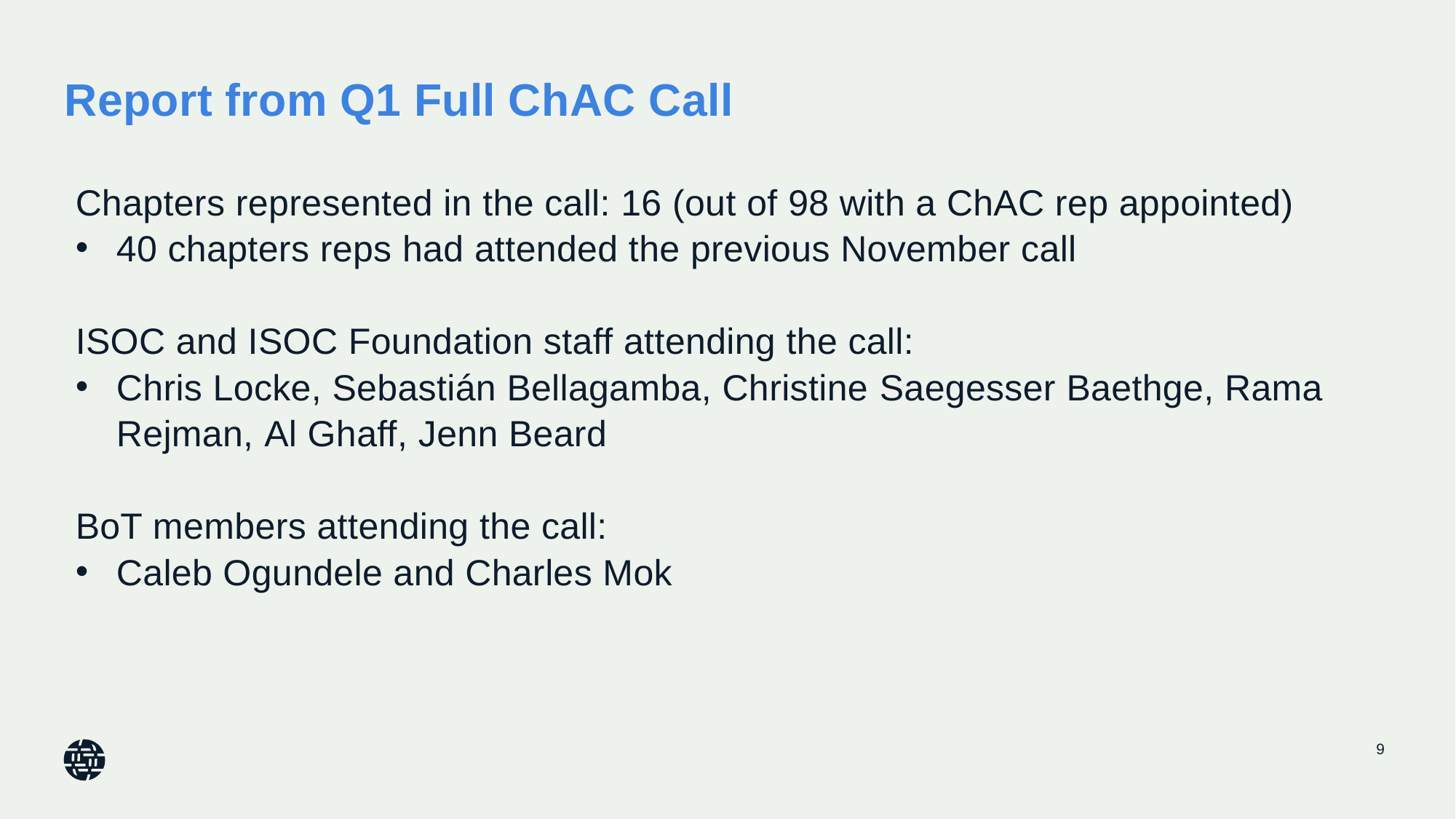

# Report from Q1 Full ChAC Call
Chapters represented in the call: 16 (out of 98 with a ChAC rep appointed)
40 chapters reps had attended the previous November call

ISOC and ISOC Foundation staff attending the call:
Chris Locke, Sebastián Bellagamba, Christine Saegesser Baethge, Rama Rejman, Al Ghaff, Jenn Beard

BoT members attending the call:
Caleb Ogundele and Charles Mok
9